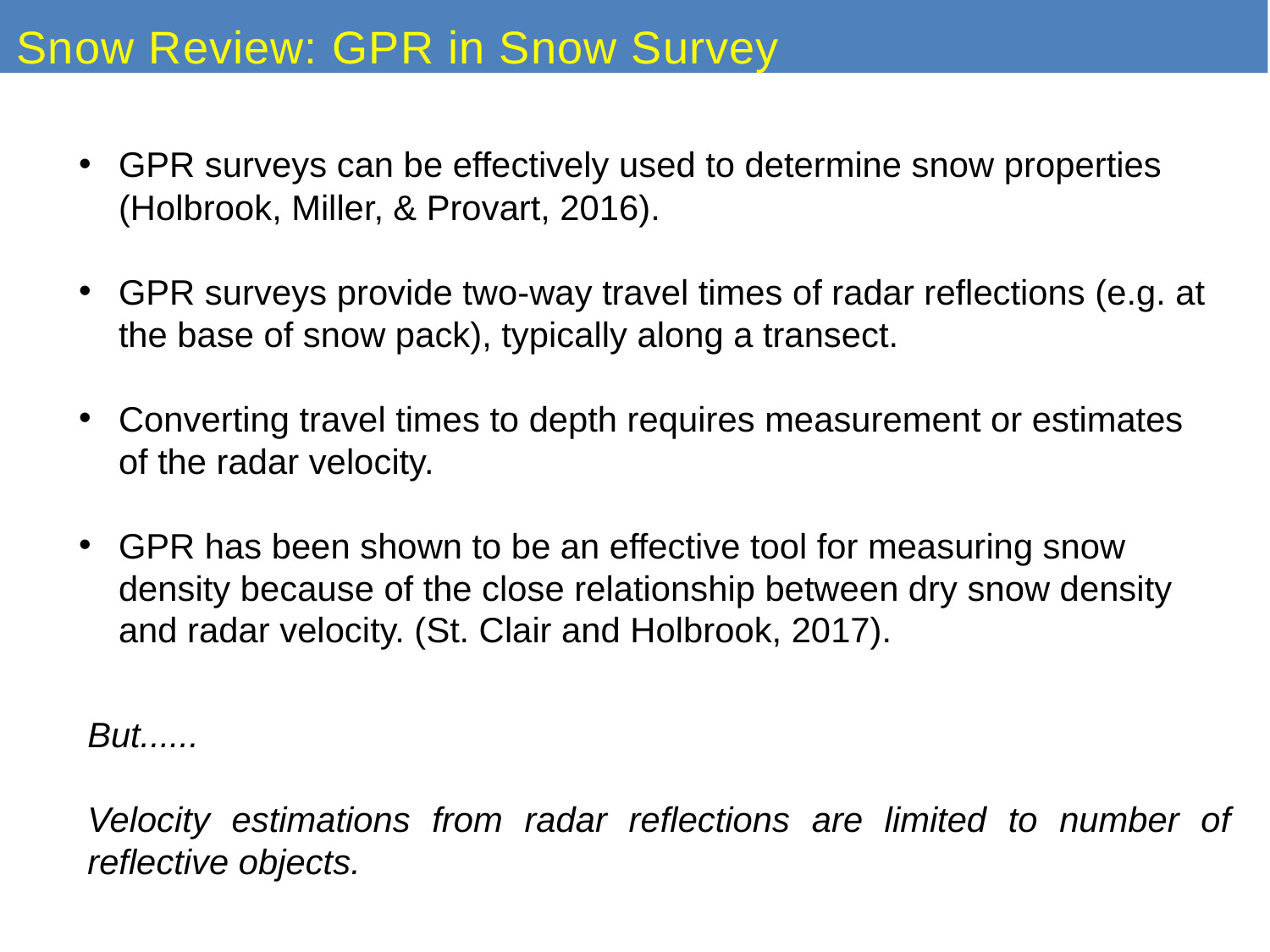

Snow Review: GPR in Snow Survey
GPR surveys can be effectively used to determine snow properties (Holbrook, Miller, & Provart, 2016).

GPR surveys provide two-way travel times of radar reflections (e.g. at the base of snow pack), typically along a transect.

Converting travel times to depth requires measurement or estimates of the radar velocity.

GPR has been shown to be an effective tool for measuring snow density because of the close relationship between dry snow density and radar velocity. (St. Clair and Holbrook, 2017).
But......

Velocity estimations from radar reflections are limited to number of reflective objects.